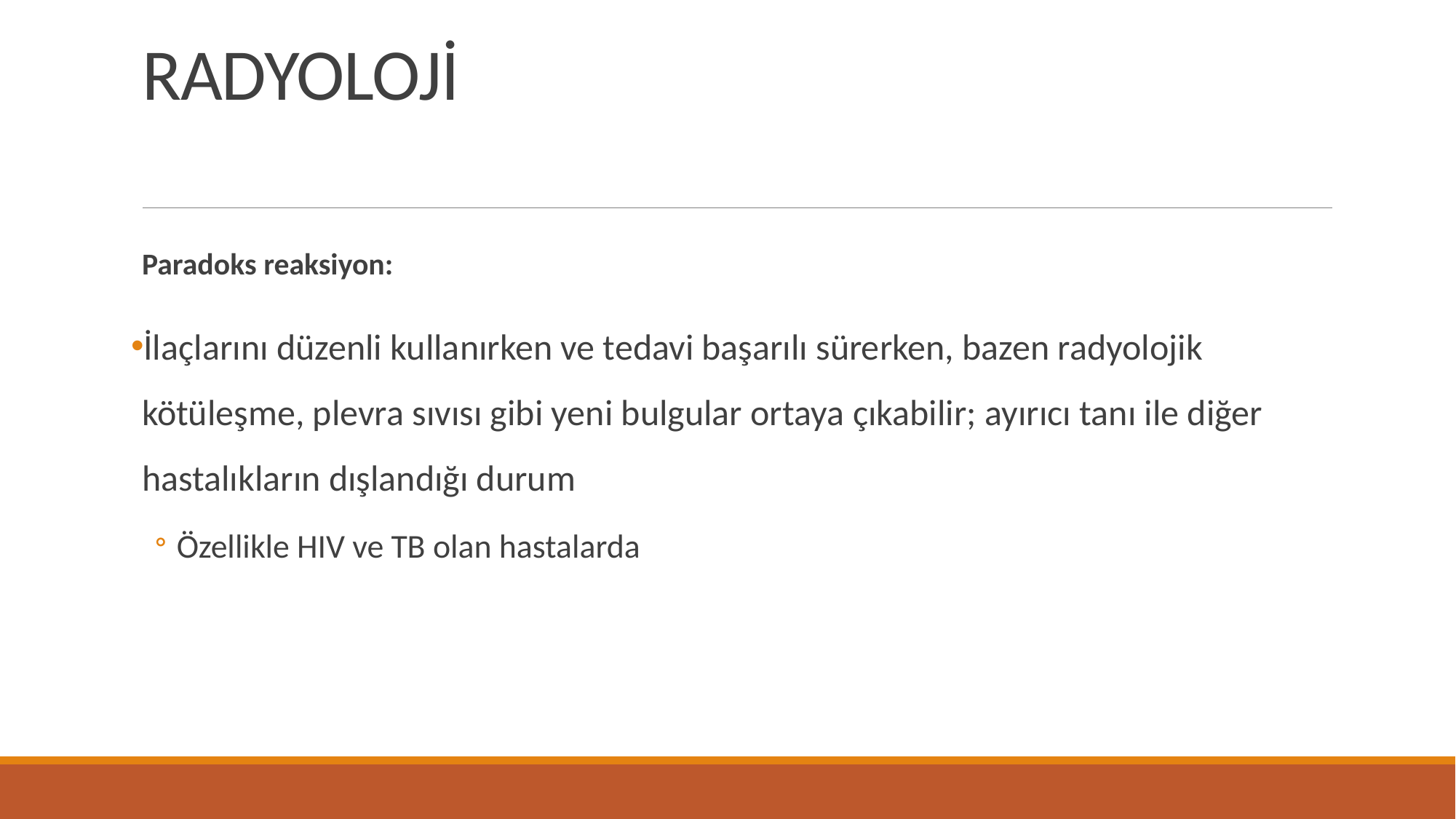

# RADYOLOJİ
Paradoks reaksiyon:
İlaçlarını düzenli kullanırken ve tedavi başarılı sürerken, bazen radyolojik kötüleşme, plevra sıvısı gibi yeni bulgular ortaya çıkabilir; ayırıcı tanı ile diğer hastalıkların dışlandığı durum
Özellikle HIV ve TB olan hastalarda